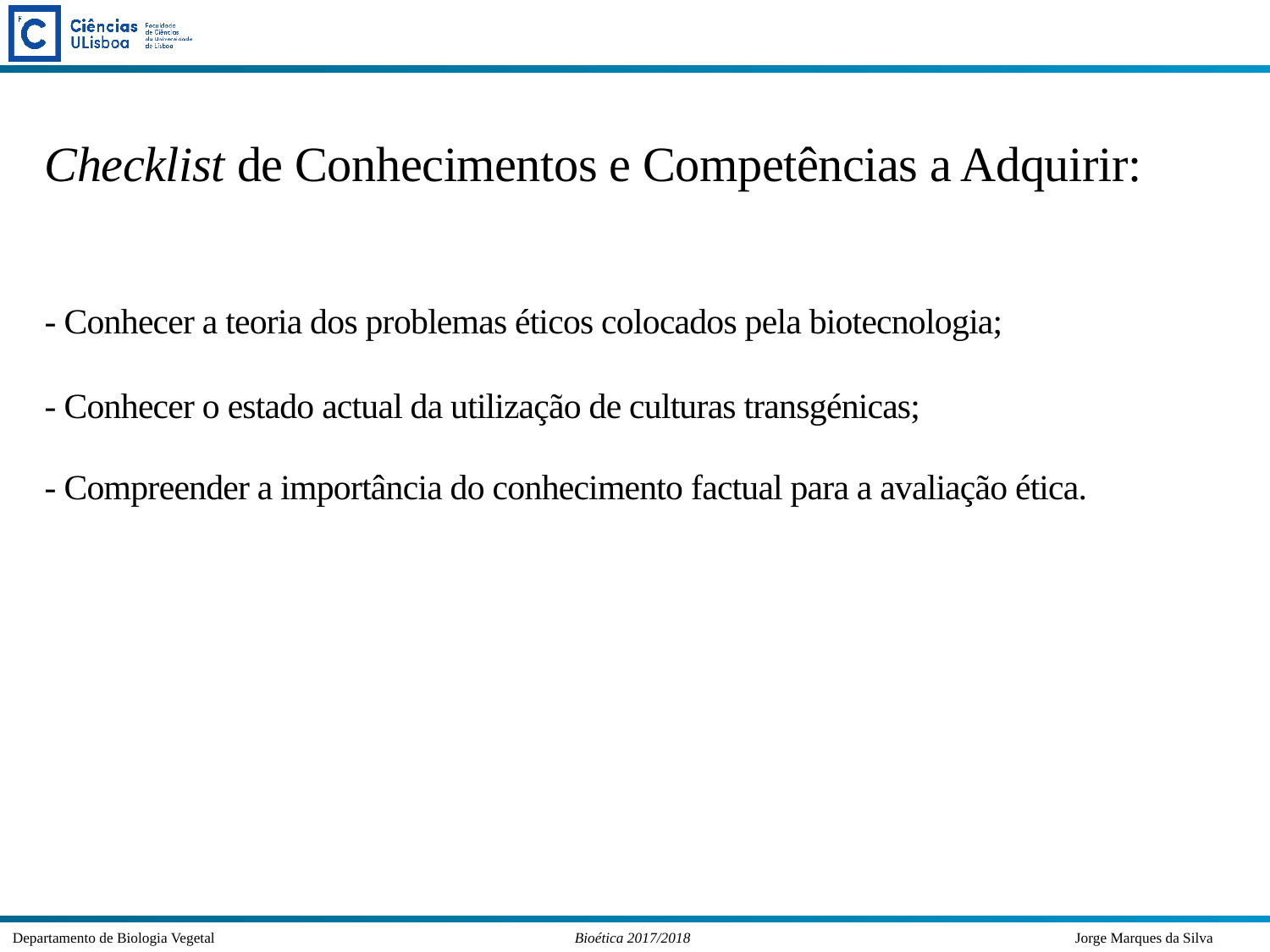

Checklist de Conhecimentos e Competências a Adquirir:

- Conhecer a teoria dos problemas éticos colocados pela biotecnologia;
- Conhecer o estado actual da utilização de culturas transgénicas;
- Compreender a importância do conhecimento factual para a avaliação ética.